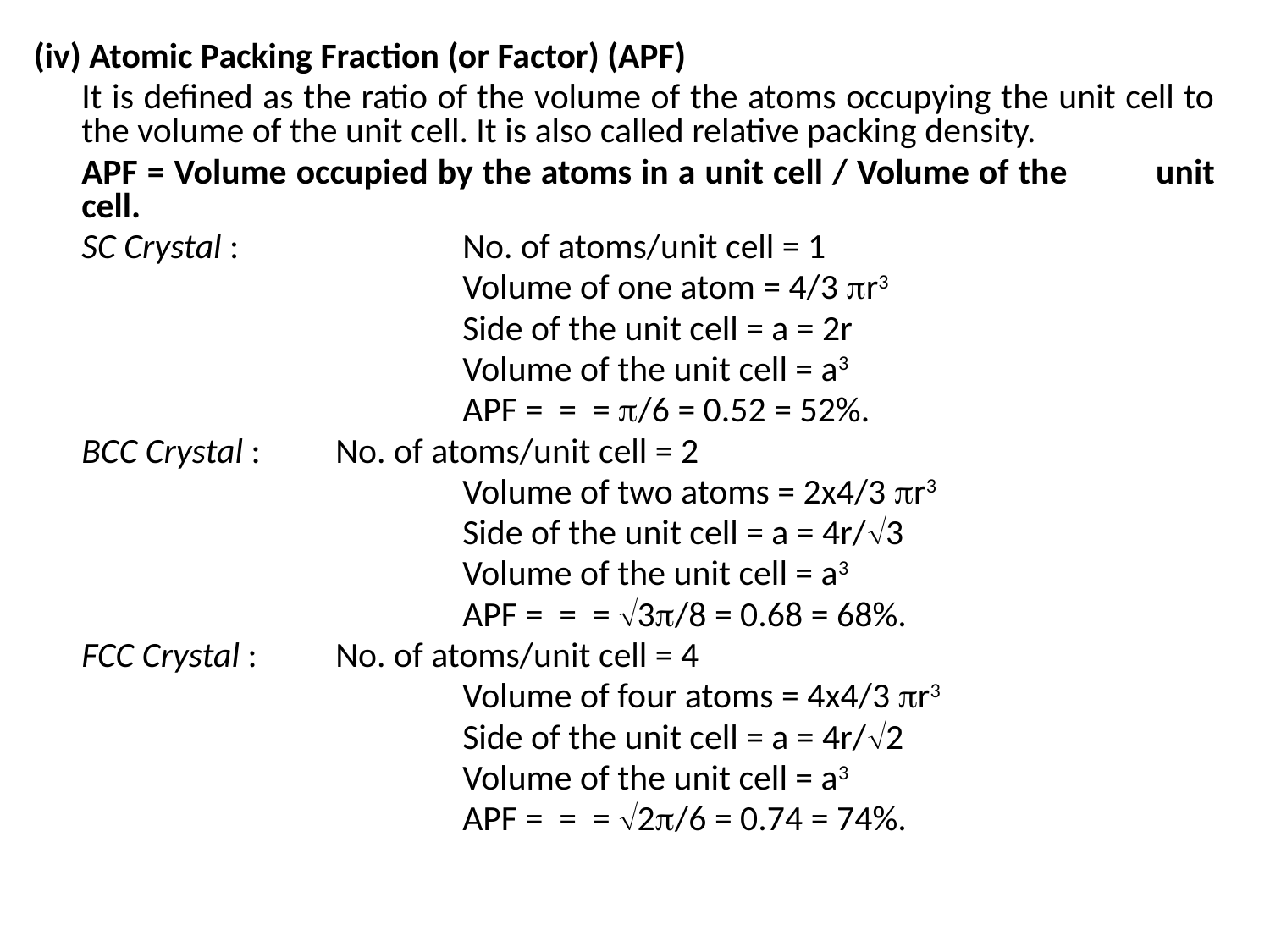

(iv) Atomic Packing Fraction (or Factor) (APF)
	It is defined as the ratio of the volume of the atoms occupying the unit cell to the volume of the unit cell. It is also called relative packing density.
	APF = Volume occupied by the atoms in a unit cell / Volume of the  	    unit cell.
	SC Crystal :		No. of atoms/unit cell = 1
				Volume of one atom = 4/3 πr3
				Side of the unit cell = a = 2r
				Volume of the unit cell = a3
				APF =  =  = π/6 = 0.52 = 52%.
	BCC Crystal :	No. of atoms/unit cell = 2
				Volume of two atoms = 2x4/3 πr3
				Side of the unit cell = a = 4r/√3
				Volume of the unit cell = a3
				APF =  =  = √3π/8 = 0.68 = 68%.
	FCC Crystal :	No. of atoms/unit cell = 4
				Volume of four atoms = 4x4/3 πr3
				Side of the unit cell = a = 4r/√2
				Volume of the unit cell = a3
				APF =  =  = √2π/6 = 0.74 = 74%.